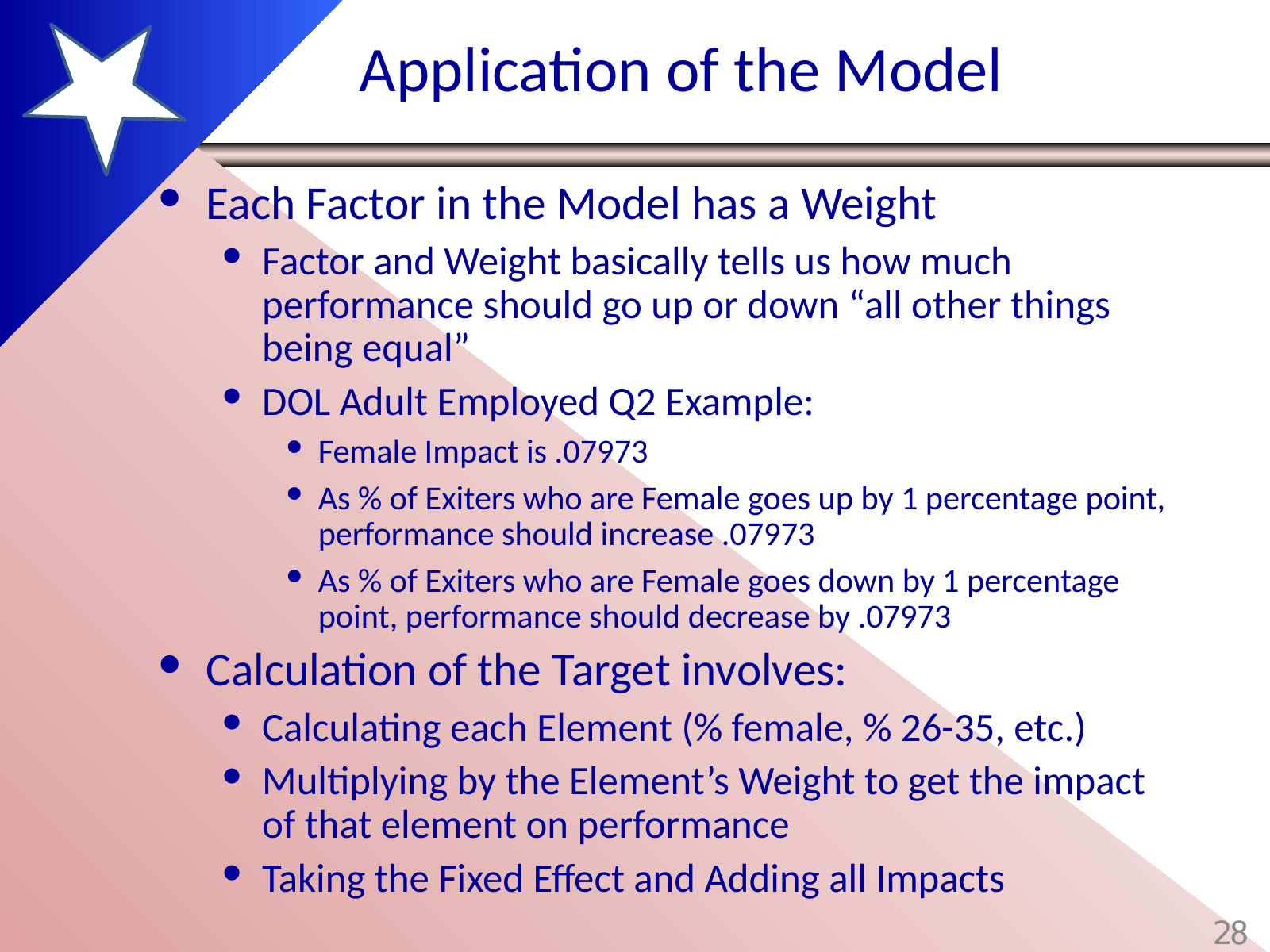

# Application of the Model
Each Factor in the Model has a Weight
Factor and Weight basically tells us how much performance should go up or down “all other things being equal”
DOL Adult Employed Q2 Example:
Female Impact is .07973
As % of Exiters who are Female goes up by 1 percentage point, performance should increase .07973
As % of Exiters who are Female goes down by 1 percentage point, performance should decrease by .07973
Calculation of the Target involves:
Calculating each Element (% female, % 26-35, etc.)
Multiplying by the Element’s Weight to get the impact of that element on performance
Taking the Fixed Effect and Adding all Impacts
28